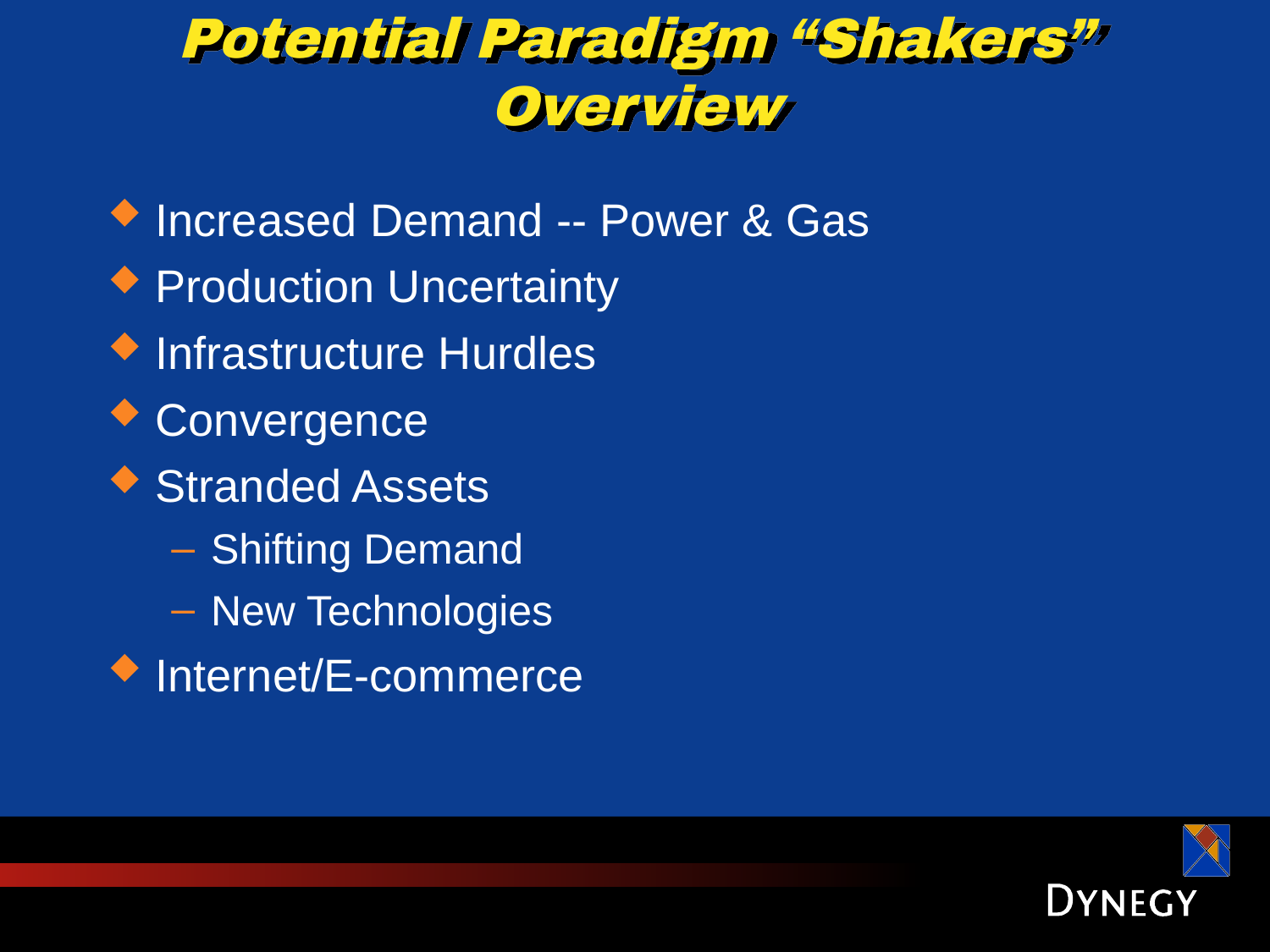

# Potential Paradigm “Shakers” Overview
Increased Demand -- Power & Gas
Production Uncertainty
Infrastructure Hurdles
Convergence
Stranded Assets
Shifting Demand
New Technologies
Internet/E-commerce